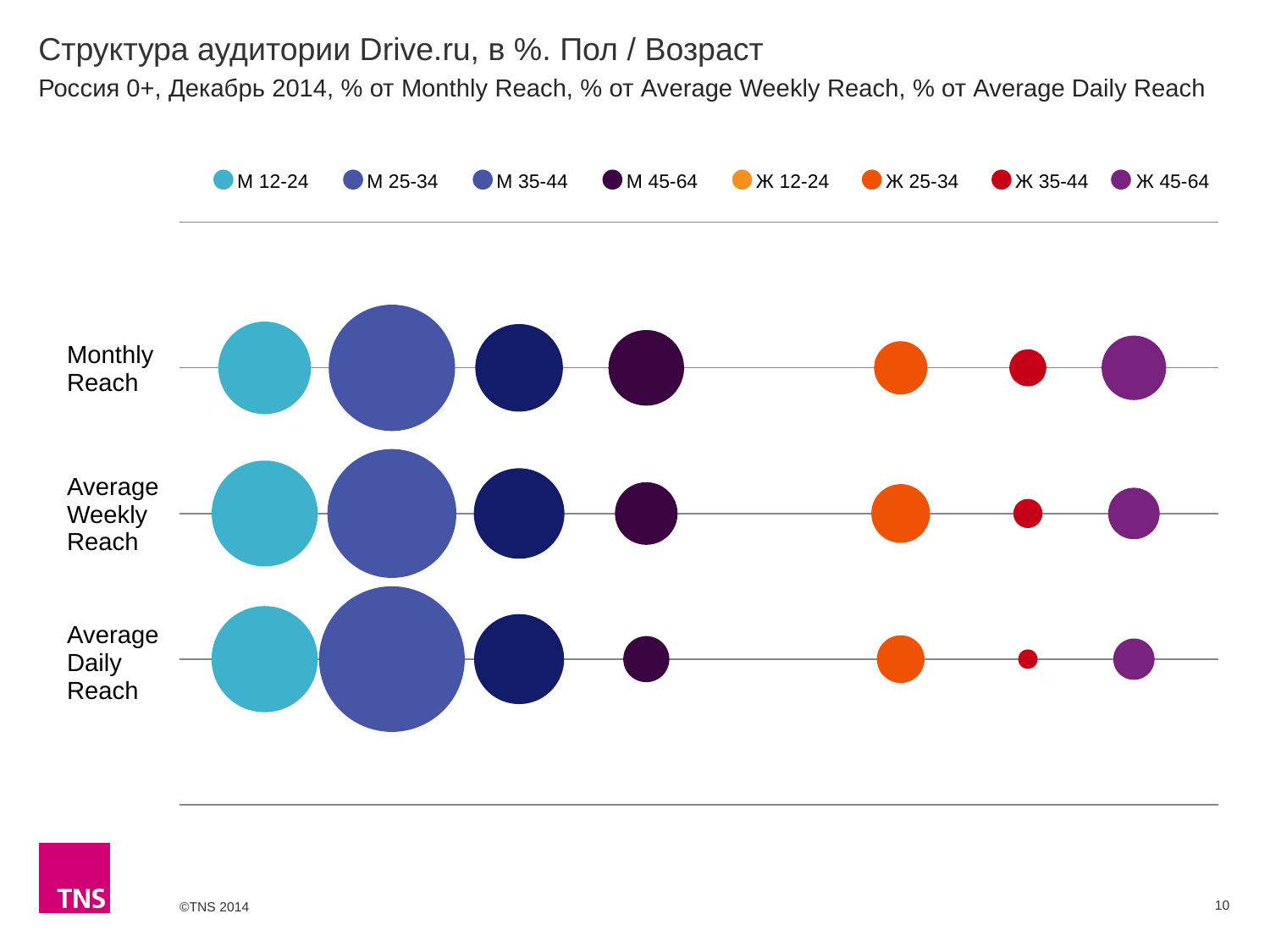

# Структура аудитории Drive.ru, в %. Пол / Возраст
Россия 0+, Декабрь 2014, % от Monthly Reach, % от Average Weekly Reach, % от Average Daily Reach

### Chart

| Category | Значения Y |
|---|---|
М 12-24
М 25-34
М 35-44
М 45-64
Ж 12-24
Ж 25-34
Ж 35-44
Ж 45-64

| Monthly Reach |
| --- |
| Average Weekly Reach |
| Average Daily Reach |
10